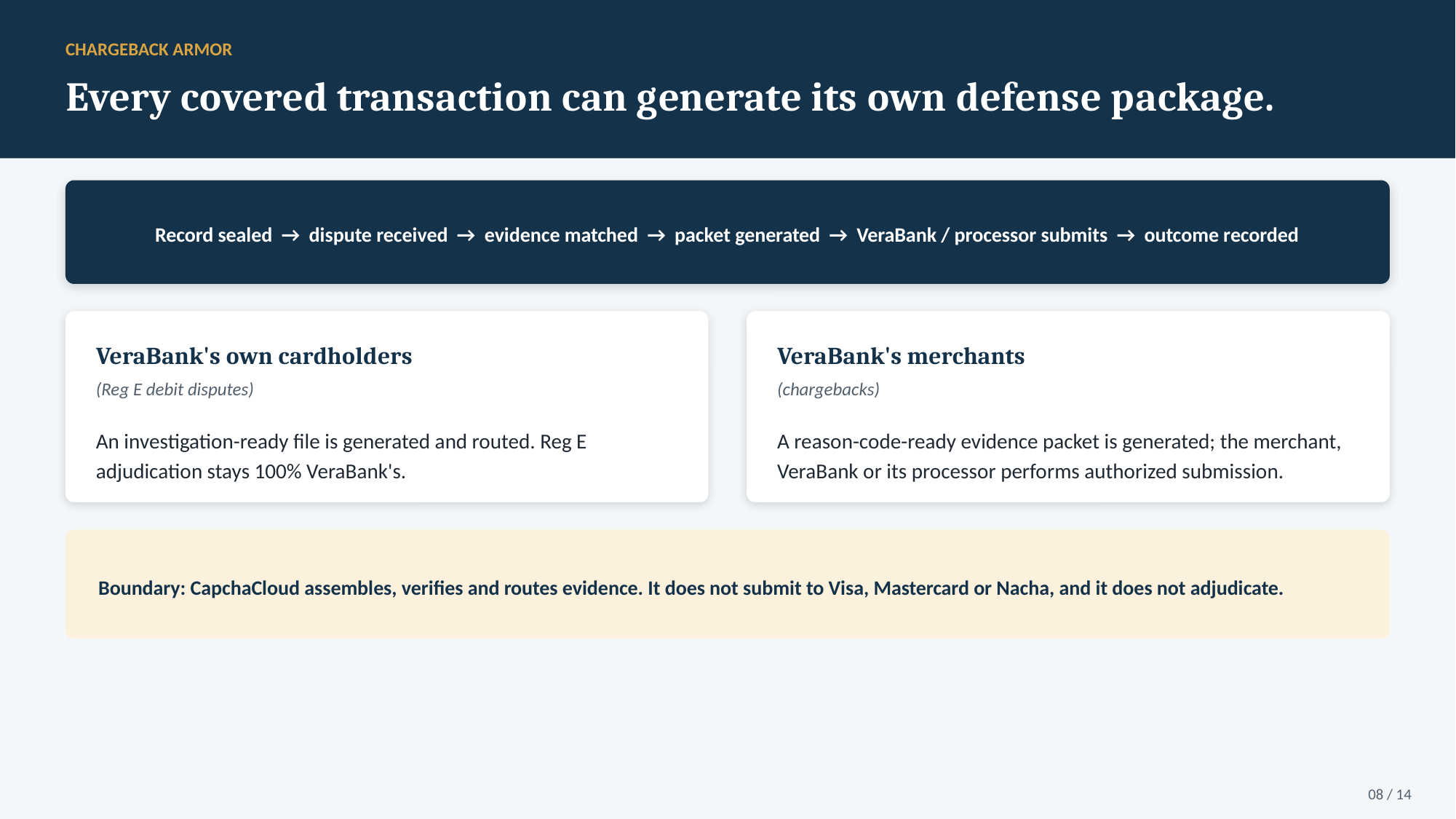

CHARGEBACK ARMOR
Every covered transaction can generate its own defense package.

Record sealed  →  dispute received  →  evidence matched  →  packet generated  →  VeraBank / processor submits  →  outcome recorded

VeraBank's own cardholders
VeraBank's merchants
(Reg E debit disputes)
(chargebacks)
An investigation-ready file is generated and routed. Reg E adjudication stays 100% VeraBank's.
A reason-code-ready evidence packet is generated; the merchant, VeraBank or its processor performs authorized submission.

Boundary: CapchaCloud assembles, verifies and routes evidence. It does not submit to Visa, Mastercard or Nacha, and it does not adjudicate.
08 / 14